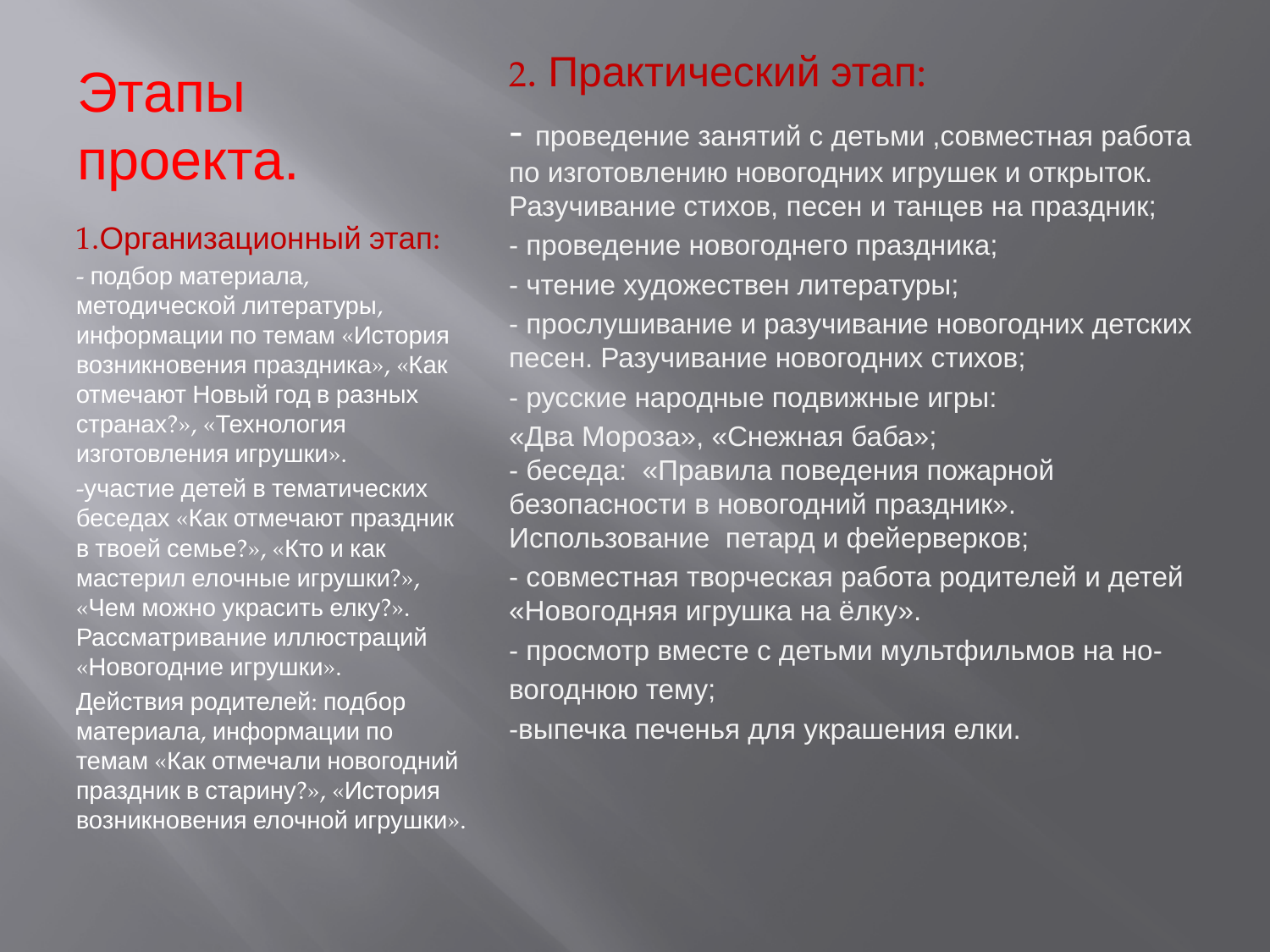

# Этапы проекта.
2. Практический этап:
- проведение занятий с детьми ,совместная работа по изготовлению новогодних игрушек и открыток. Разучивание стихов, песен и танцев на праздник;
- проведение новогоднего праздника;
- чтение художествен литературы;
- прослушивание и разучивание новогодних детских песен. Разучивание новогодних стихов;
- русские народные подвижные игры:
«Два Мороза», «Снежная баба»;
- беседа:  «Правила поведения пожарной безопасности в новогодний праздник». Использование  петард и фейерверков;
- совместная творческая работа родителей и детей «Новогодняя игрушка на ёлку».
- просмотр вместе с детьми мультфильмов на но-
вогоднюю тему;
-выпечка печенья для украшения елки.
1.Организационный этап:
- подбор материала, методической литературы, информации по темам «История возникновения праздника», «Как отмечают Новый год в разных странах?», «Технология изготовления игрушки».
-участие детей в тематических беседах «Как отмечают праздник в твоей семье?», «Кто и как мастерил елочные игрушки?», «Чем можно украсить елку?». Рассматривание иллюстраций «Новогодние игрушки».
Действия родителей: подбор материала, информации по темам «Как отмечали новогодний праздник в старину?», «История возникновения елочной игрушки».